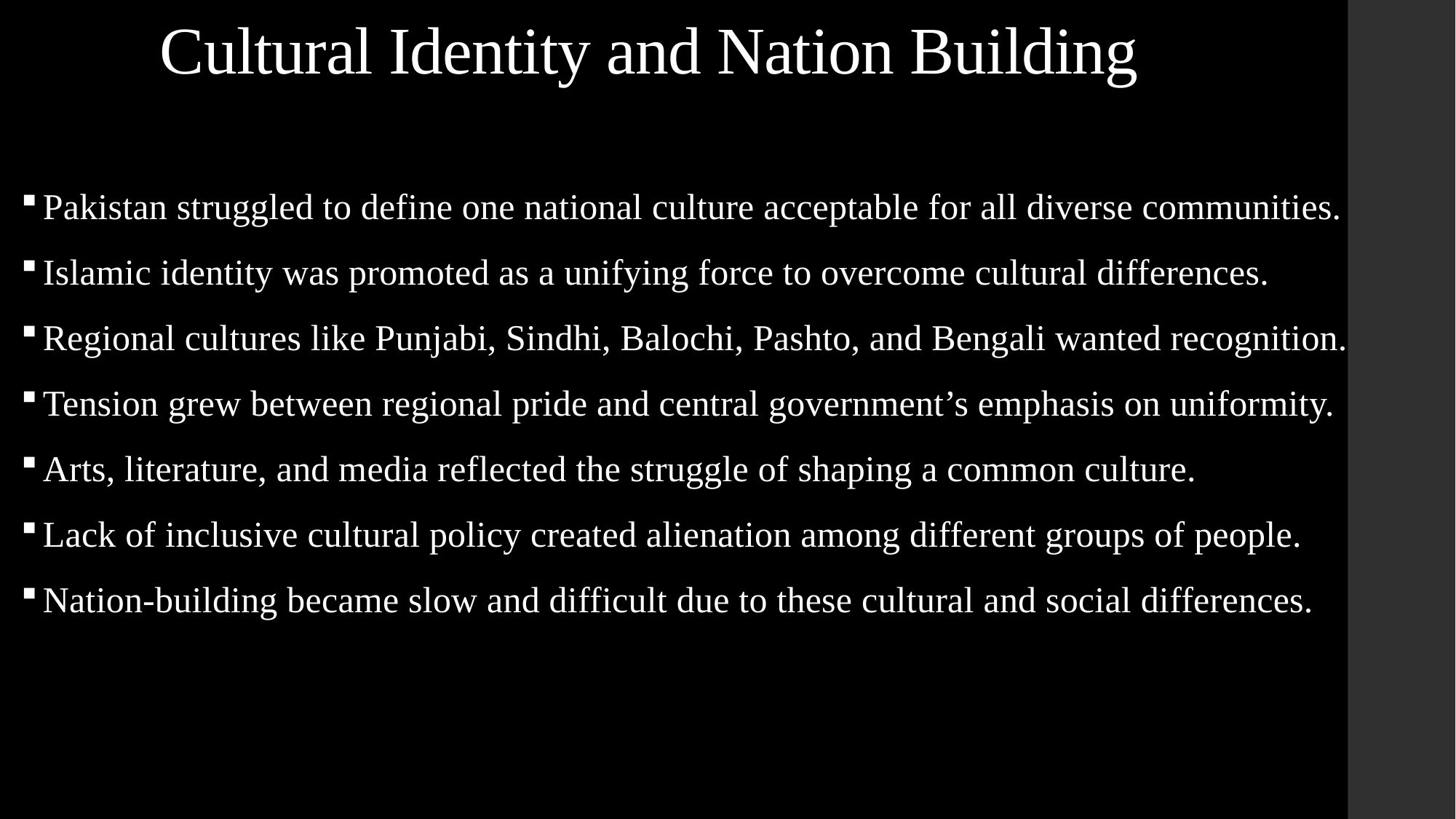

# Cultural Identity and Nation Building
Pakistan struggled to define one national culture acceptable for all diverse communities.
Islamic identity was promoted as a unifying force to overcome cultural differences.
Regional cultures like Punjabi, Sindhi, Balochi, Pashto, and Bengali wanted recognition.
Tension grew between regional pride and central government’s emphasis on uniformity.
Arts, literature, and media reflected the struggle of shaping a common culture.
Lack of inclusive cultural policy created alienation among different groups of people.
Nation-building became slow and difficult due to these cultural and social differences.